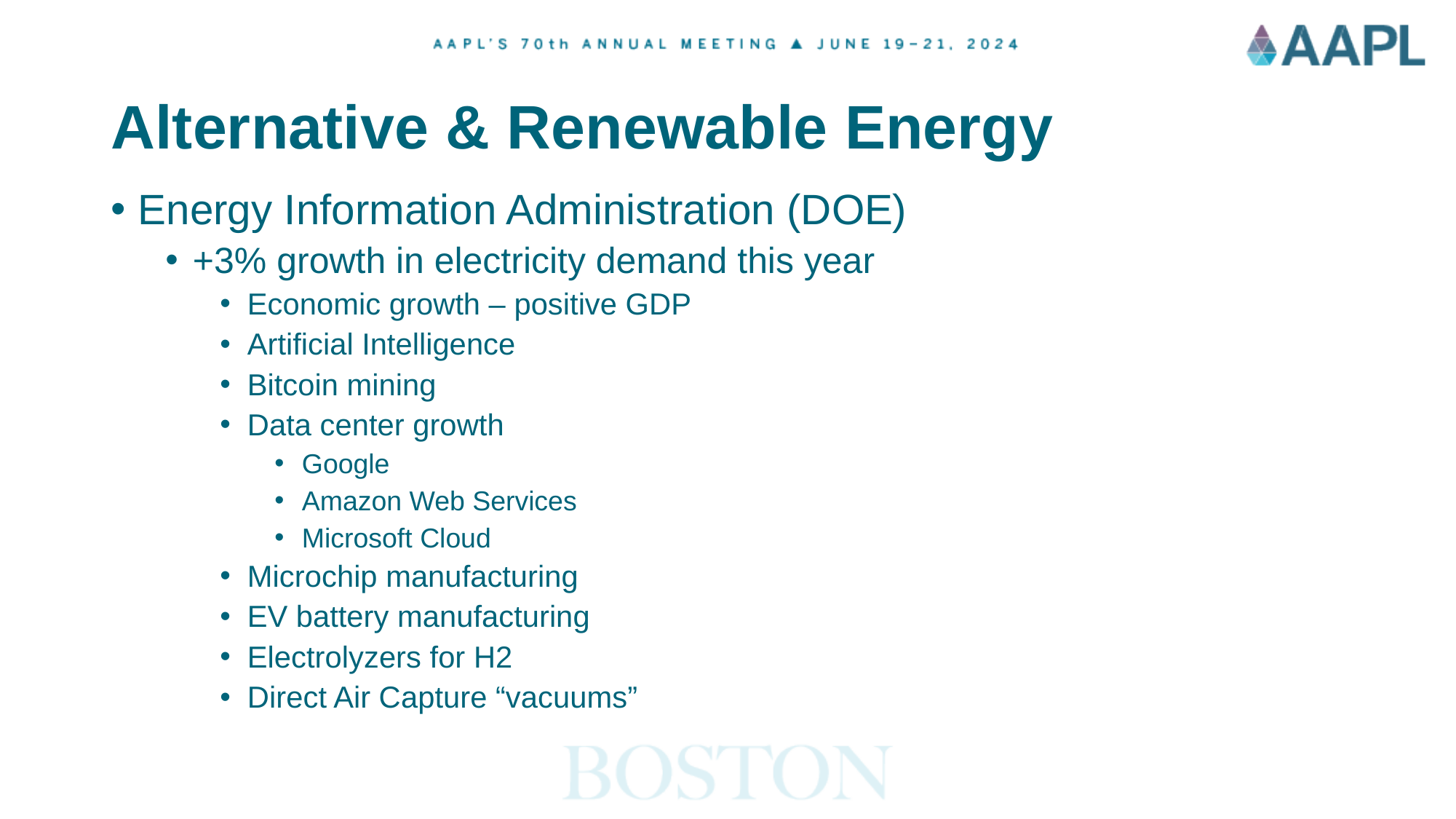

# Alternative & Renewable Energy
Energy Information Administration (DOE)
+3% growth in electricity demand this year
Economic growth – positive GDP
Artificial Intelligence
Bitcoin mining
Data center growth
Google
Amazon Web Services
Microsoft Cloud
Microchip manufacturing
EV battery manufacturing
Electrolyzers for H2
Direct Air Capture “vacuums”